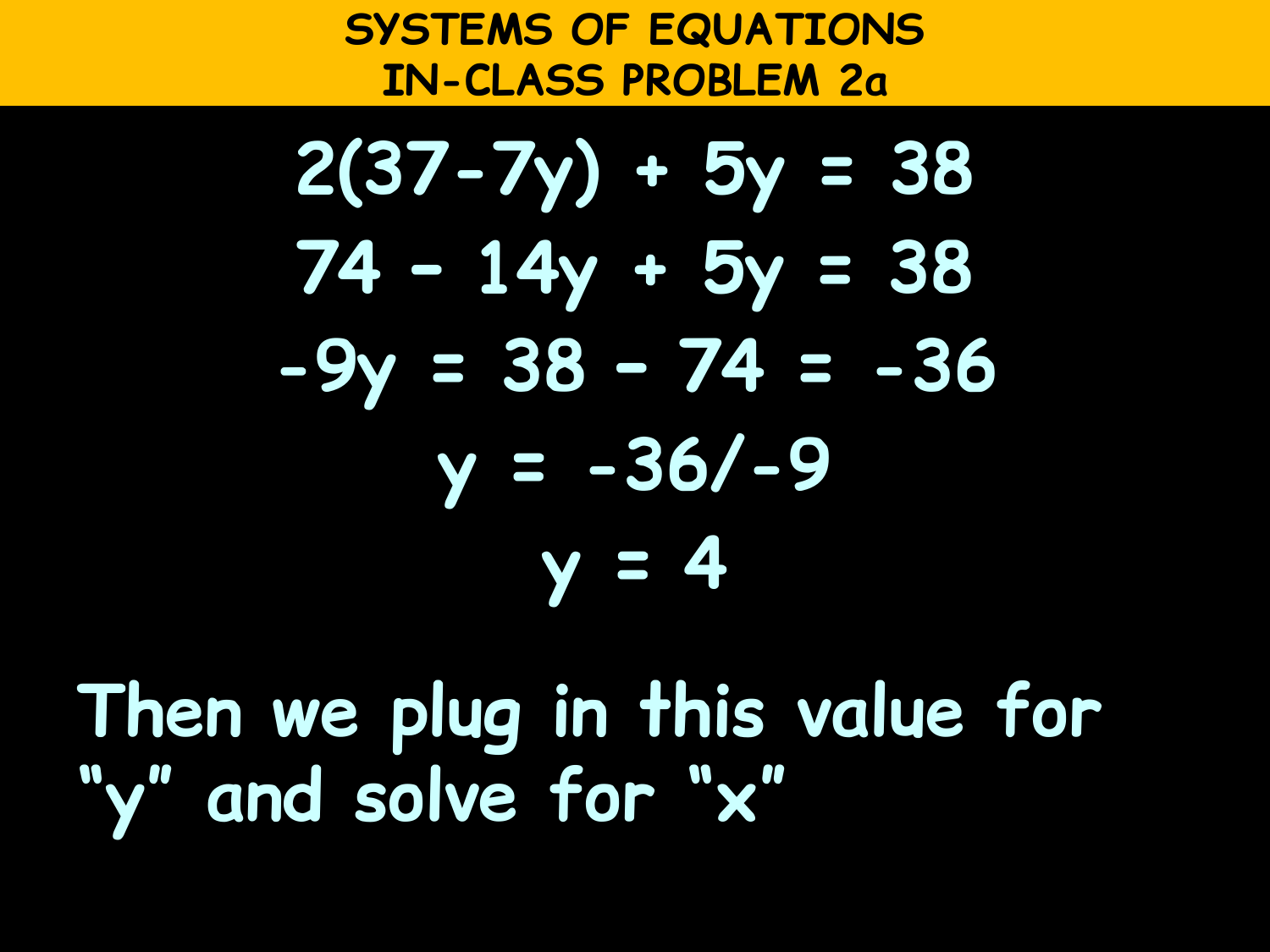

SYSTEMS OF EQUATIONS
IN-CLASS PROBLEM 2a
2(37-7y) + 5y = 38
74 – 14y + 5y = 38
-9y = 38 – 74 = -36
y = -36/-9
y = 4

Then we plug in this value for “y” and solve for “x”